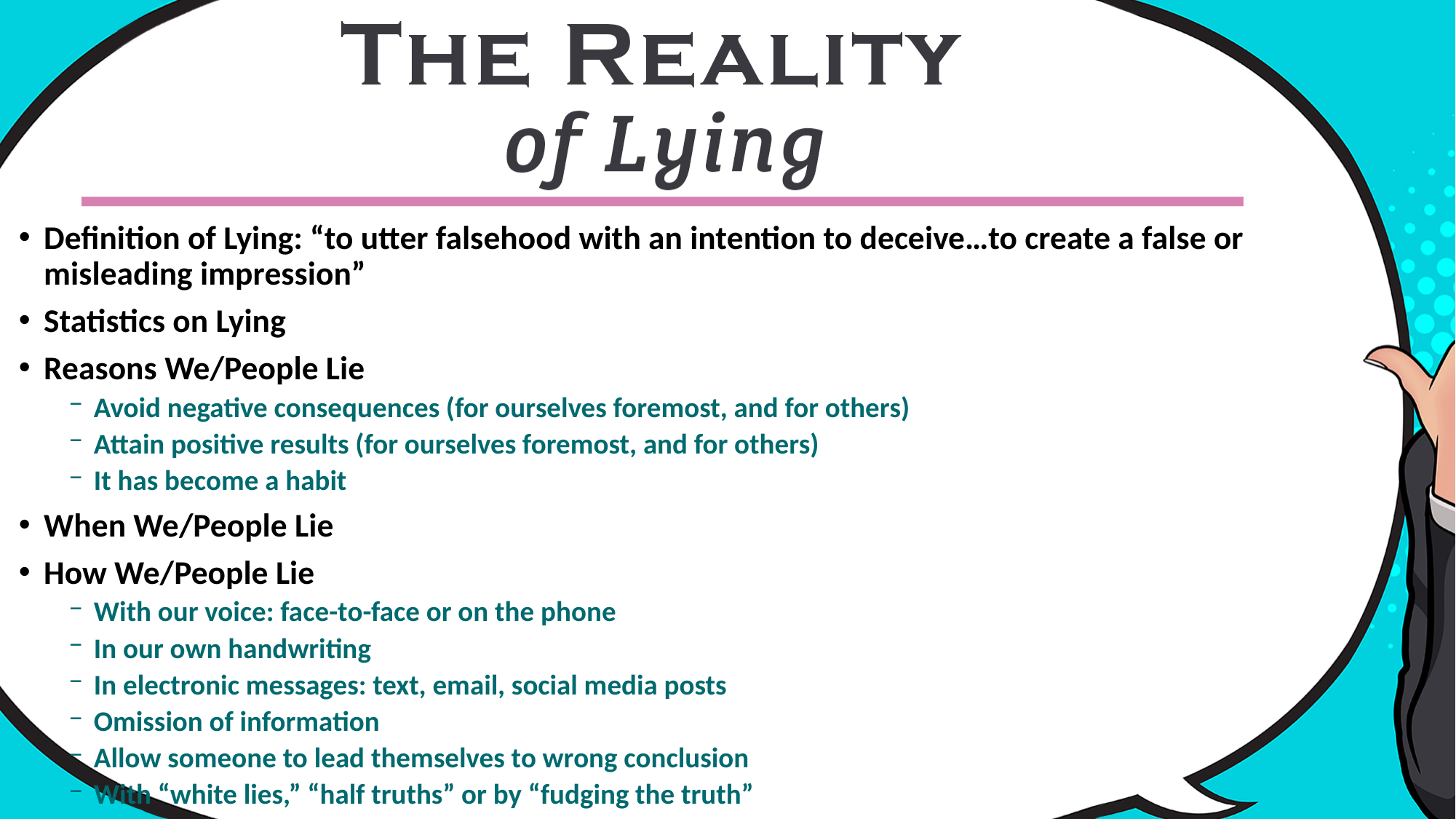

Definition of Lying: “to utter falsehood with an intention to deceive…to create a false or misleading impression”
Statistics on Lying
Reasons We/People Lie
Avoid negative consequences (for ourselves foremost, and for others)
Attain positive results (for ourselves foremost, and for others)
It has become a habit
When We/People Lie
How We/People Lie
With our voice: face-to-face or on the phone
In our own handwriting
In electronic messages: text, email, social media posts
Omission of information
Allow someone to lead themselves to wrong conclusion
With “white lies,” “half truths” or by “fudging the truth”